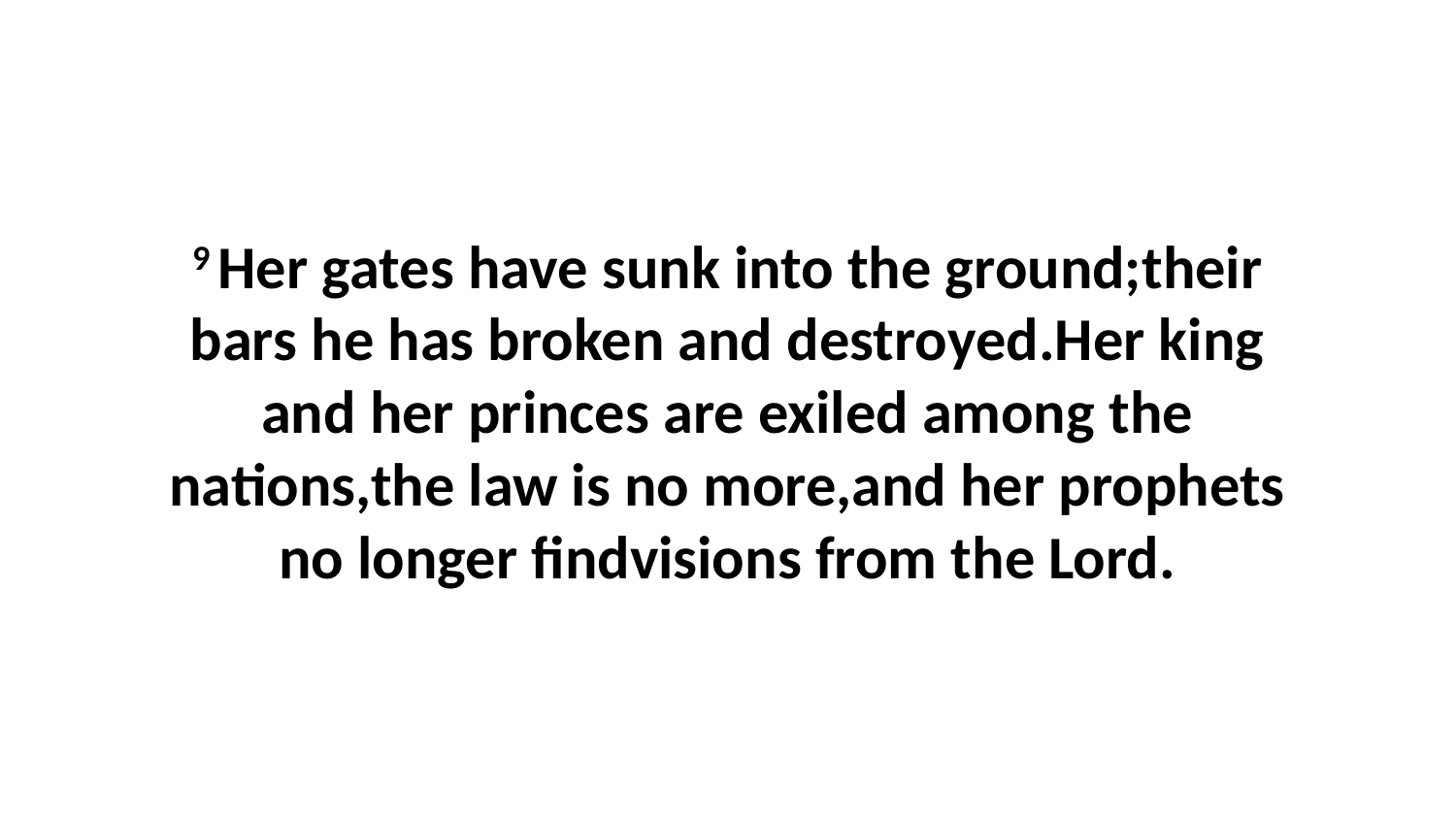

9 Her gates have sunk into the ground;their bars he has broken and destroyed.Her king and her princes are exiled among the nations,the law is no more,and her prophets no longer findvisions from the Lord.